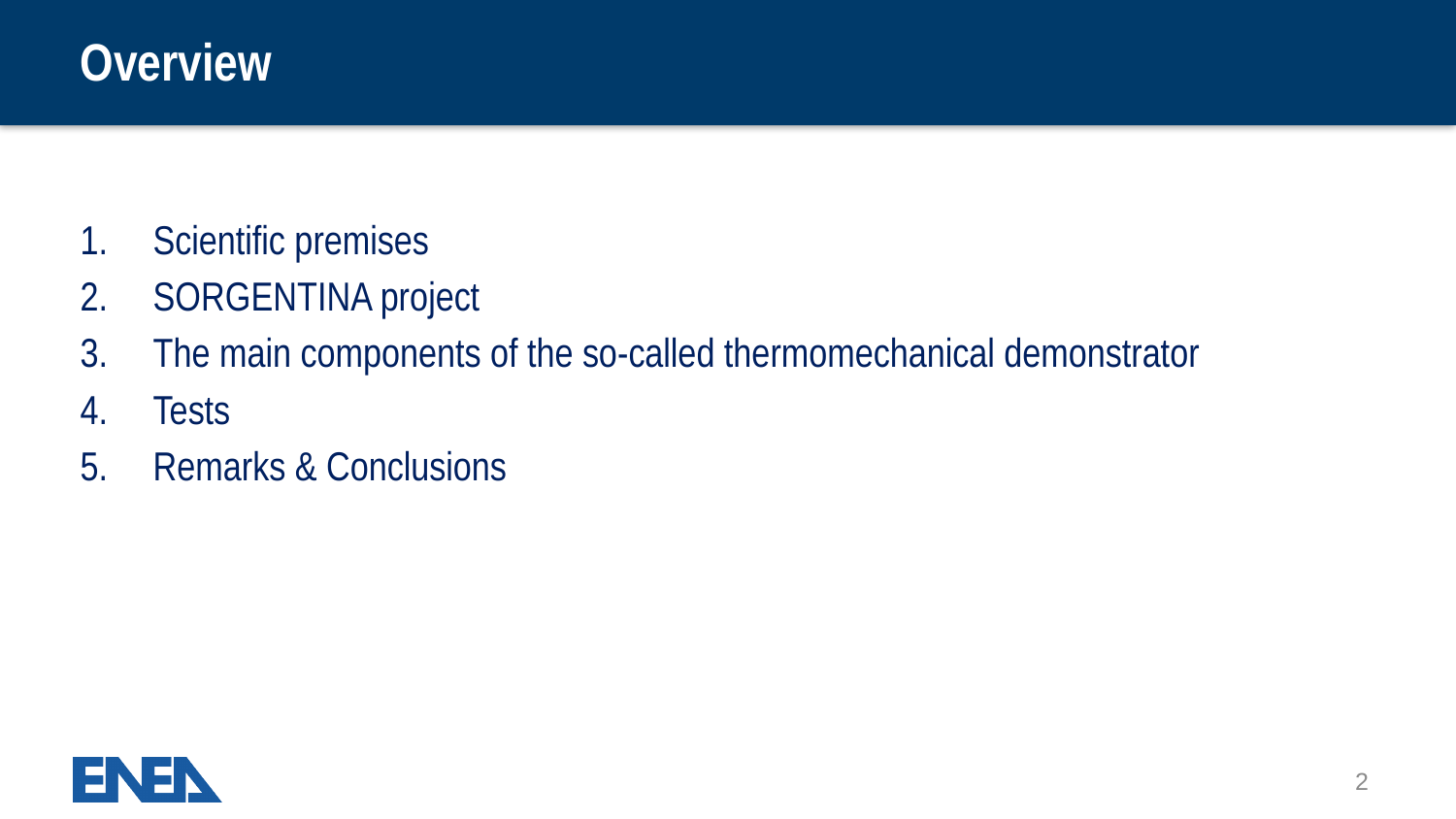

# Overview
Scientific premises
SORGENTINA project
The main components of the so-called thermomechanical demonstrator
Tests
Remarks & Conclusions
2